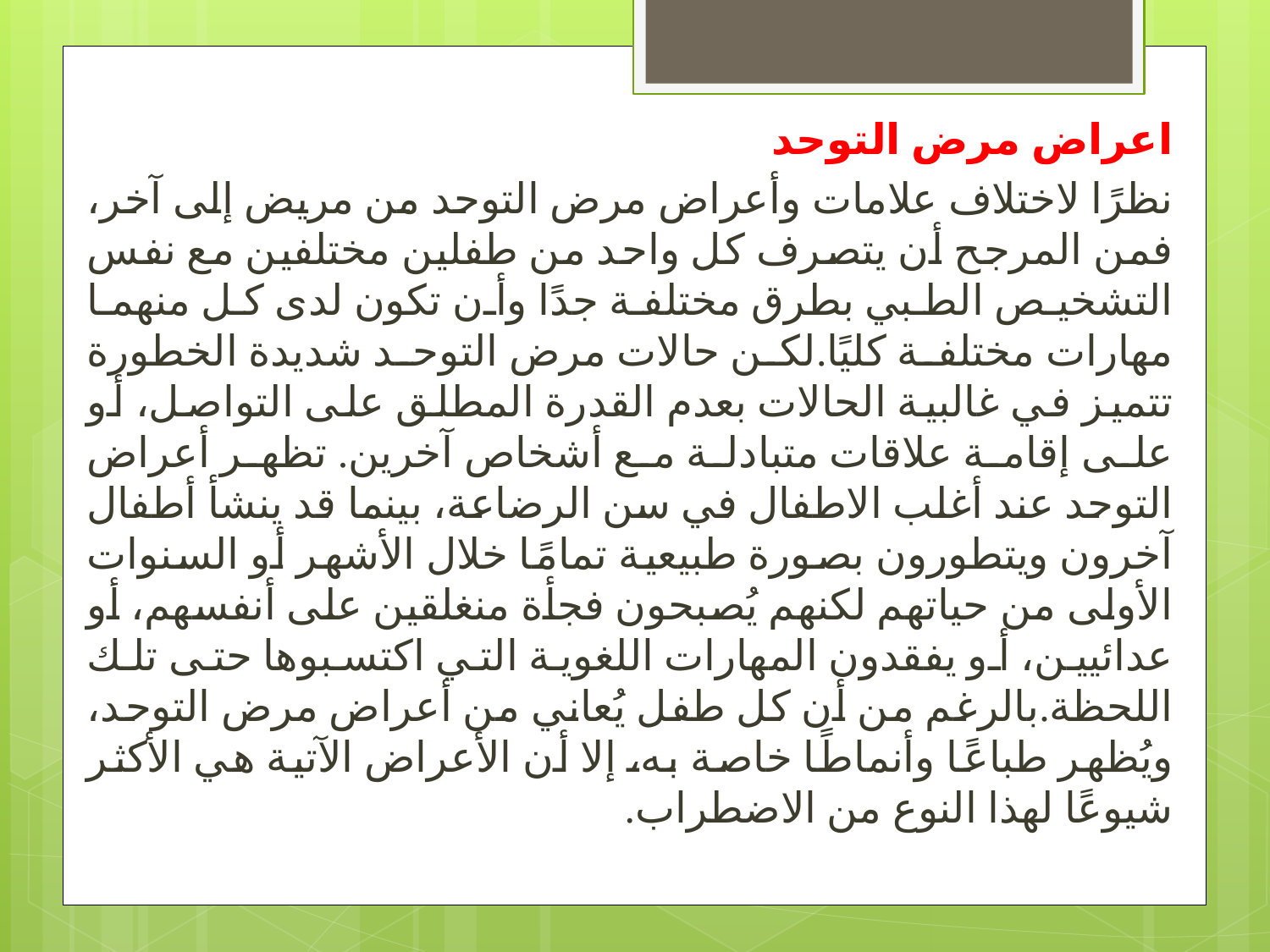

اعراض مرض التوحد
نظرًا لاختلاف علامات وأعراض مرض التوحد من مريض إلى آخر، فمن المرجح أن يتصرف كل واحد من طفلين مختلفين مع نفس التشخيص الطبي بطرق مختلفة جدًا وأن تكون لدى كل منهما مهارات مختلفة كليًا.لكن حالات مرض التوحد شديدة الخطورة تتميز في غالبية الحالات بعدم القدرة المطلق على التواصل، أو على إقامة علاقات متبادلة مع أشخاص آخرين. تظهر أعراض التوحد عند أغلب الاطفال في سن الرضاعة، بينما قد ينشأ أطفال آخرون ويتطورون بصورة طبيعية تمامًا خلال الأشهر أو السنوات الأولى من حياتهم لكنهم يُصبحون فجأة منغلقين على أنفسهم، أو عدائيين، أو يفقدون المهارات اللغوية التي اكتسبوها حتى تلك اللحظة.بالرغم من أن كل طفل يُعاني من أعراض مرض التوحد، ويُظهر طباعًا وأنماطًا خاصة به، إلا أن الأعراض الآتية هي الأكثر شيوعًا لهذا النوع من الاضطراب.